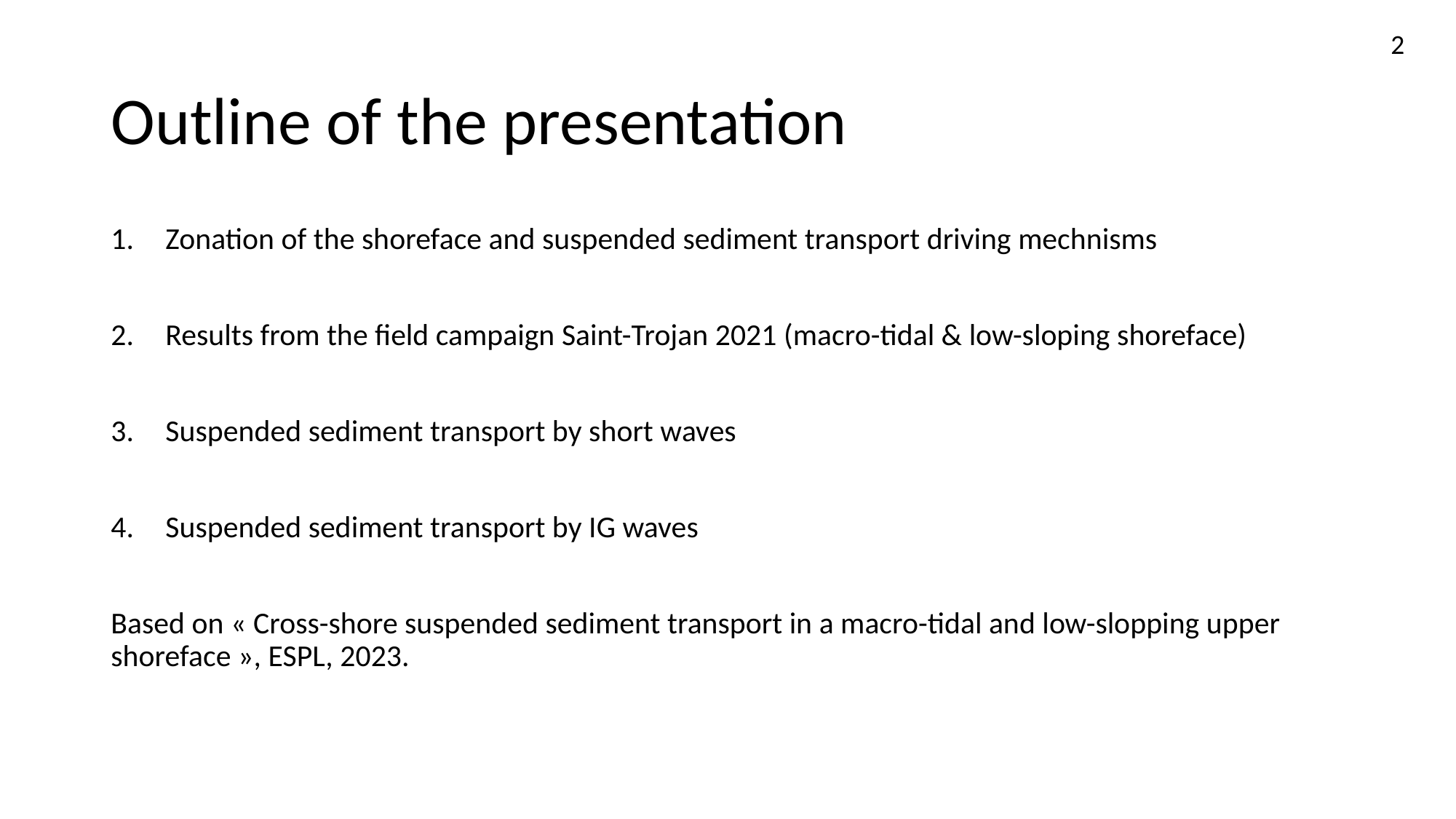

2
# Outline of the presentation
Zonation of the shoreface and suspended sediment transport driving mechnisms

Results from the field campaign Saint-Trojan 2021 (macro-tidal & low-sloping shoreface)

Suspended sediment transport by short waves

Suspended sediment transport by IG waves

Based on « Cross-shore suspended sediment transport in a macro-tidal and low-slopping upper shoreface », ESPL, 2023.